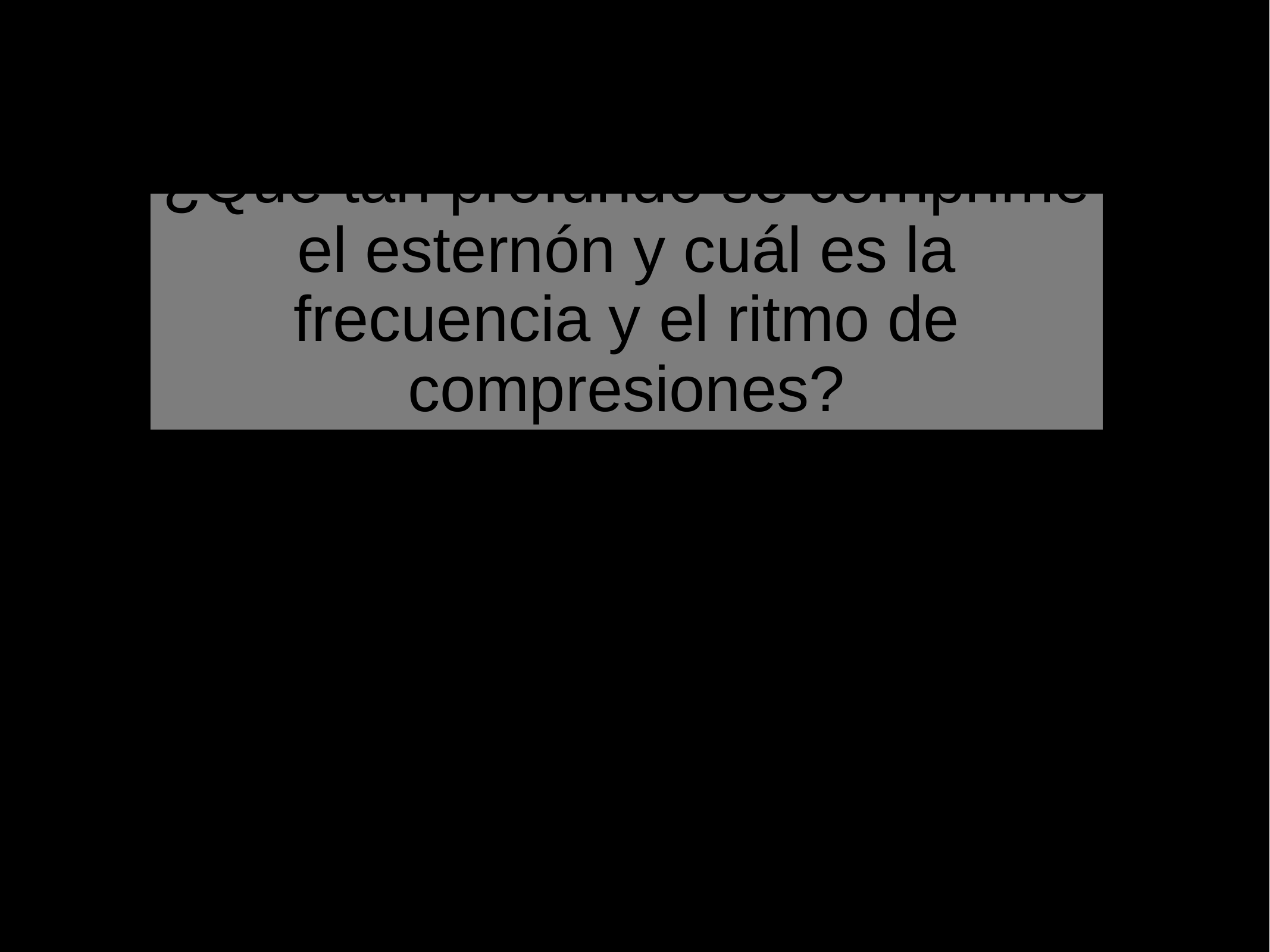

# ¿Qué tan profundo se comprime el esternón y cuál es la frecuencia y el ritmo de compresiones?